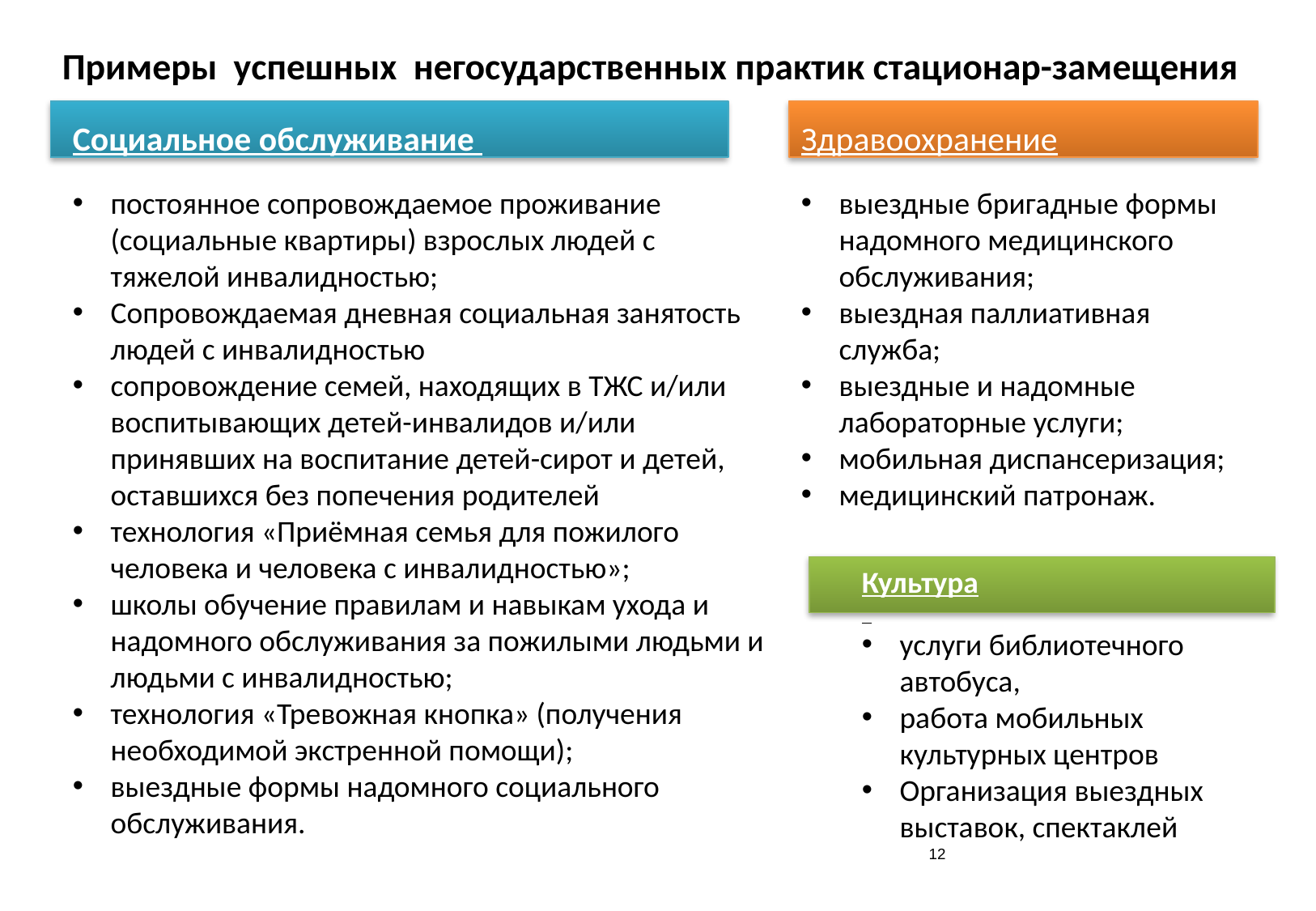

Примеры  успешных  негосударственных практик стационар-замещения

Социальное обслуживание

постоянное сопровождаемое проживание (социальные квартиры) взрослых людей с тяжелой инвалидностью;
Сопровождаемая дневная социальная занятость людей с инвалидностью
сопровождение семей, находящих в ТЖС и/или воспитывающих детей-инвалидов и/или принявших на воспитание детей-сирот и детей, оставшихся без попечения родителей
технология «Приёмная семья для пожилого человека и человека с инвалидностью»;
школы обучение правилам и навыкам ухода и надомного обслуживания за пожилыми людьми и людьми с инвалидностью;
технология «Тревожная кнопка» (получения необходимой экстренной помощи);
выездные формы надомного социального обслуживания.
Здравоохранение

выездные бригадные формы надомного медицинского обслуживания;
выездная паллиативная служба;
выездные и надомные лабораторные услуги;
мобильная диспансеризация;
медицинский патронаж.

Культура

услуги библиотечного автобуса,
работа мобильных  культурных центров
Организация выездных выставок, спектаклей
12